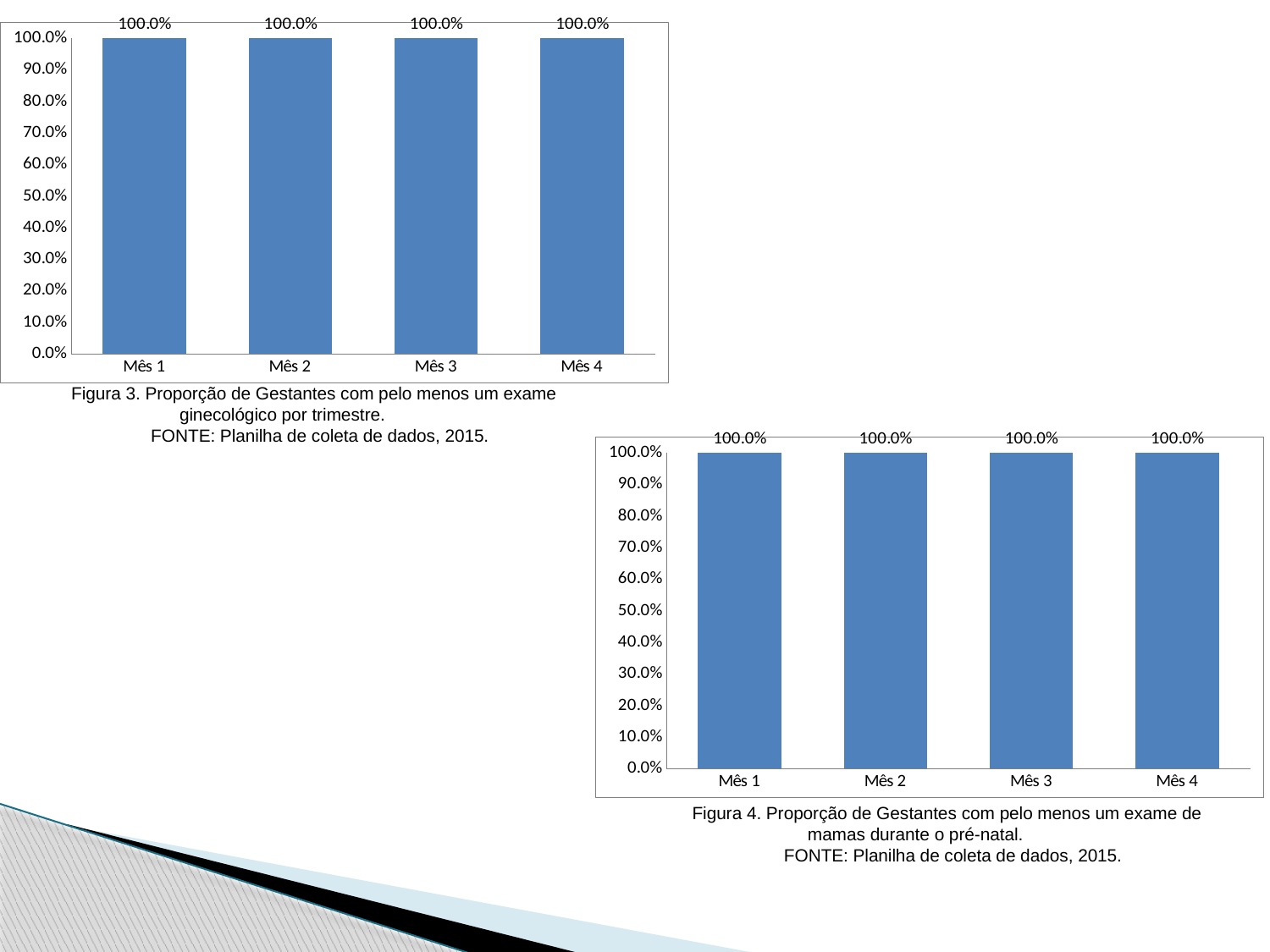

### Chart

| Category | Proporção de gestantes com pelo menos um exame ginecológico por trimestre |
|---|---|
| Mês 1 | 1.0 |
| Mês 2 | 1.0 |
| Mês 3 | 1.0 |
| Mês 4 | 1.0 |
Figura 3. Proporção de Gestantes com pelo menos um exame ginecológico por trimestre.
FONTE: Planilha de coleta de dados, 2015.

### Chart

| Category | Proporção de gestantes com pelo menos um exame ginecológico por trimestre |
|---|---|
| Mês 1 | 1.0 |
| Mês 2 | 1.0 |
| Mês 3 | 1.0 |
| Mês 4 | 1.0 |
Figura 4. Proporção de Gestantes com pelo menos um exame de mamas durante o pré-natal.
FONTE: Planilha de coleta de dados, 2015.